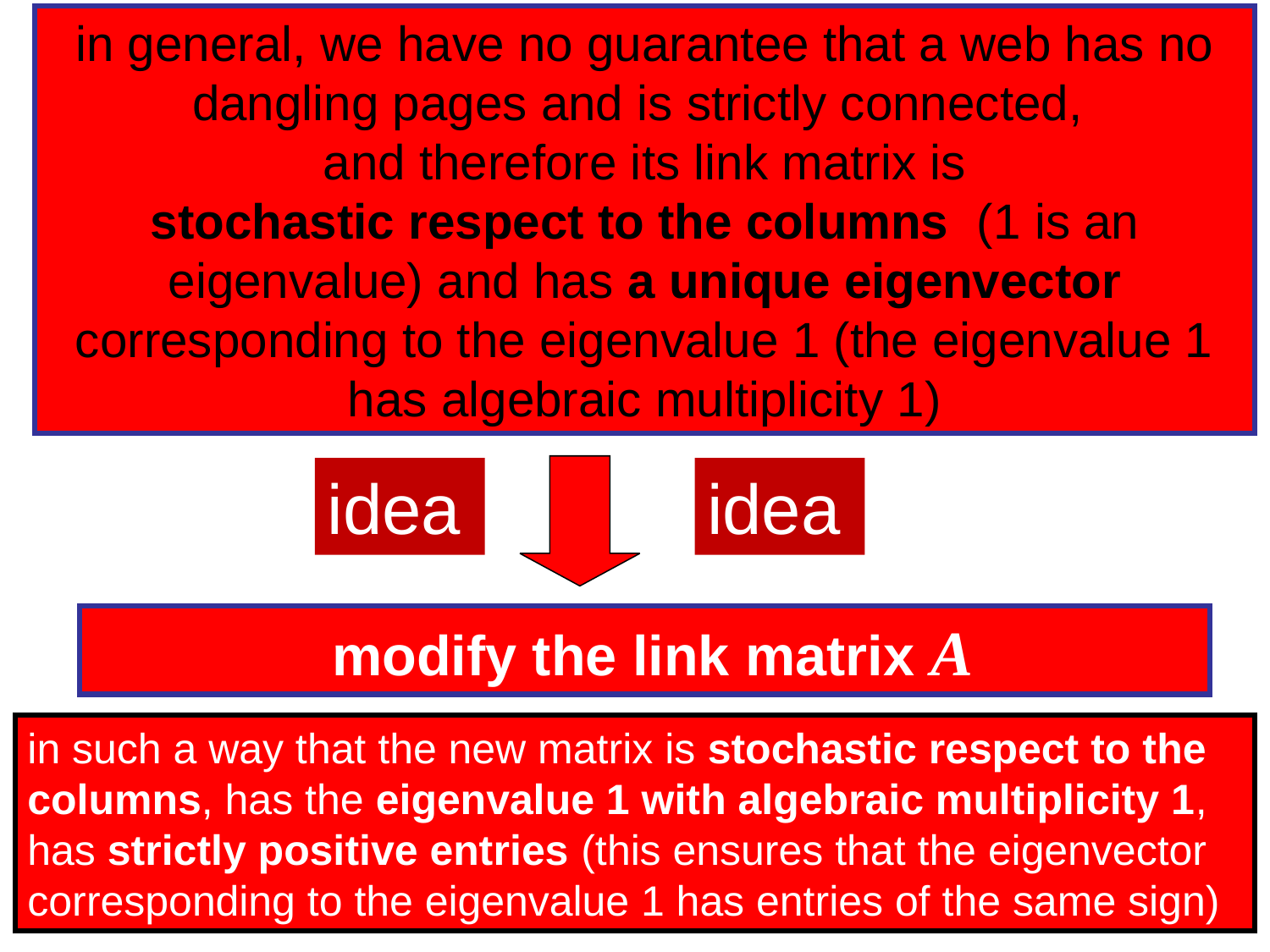

in general, we have no guarantee that a web has no dangling pages and is strictly connected,
and therefore its link matrix is
stochastic respect to the columns  (1 is an eigenvalue) and has a unique eigenvector corresponding to the eigenvalue 1 (the eigenvalue 1 has algebraic multiplicity 1)

 modify the link matrix A
idea
idea
in such a way that the new matrix is stochastic respect to the columns, has the eigenvalue 1 with algebraic multiplicity 1, has strictly positive entries (this ensures that the eigenvector corresponding to the eigenvalue 1 has entries of the same sign)